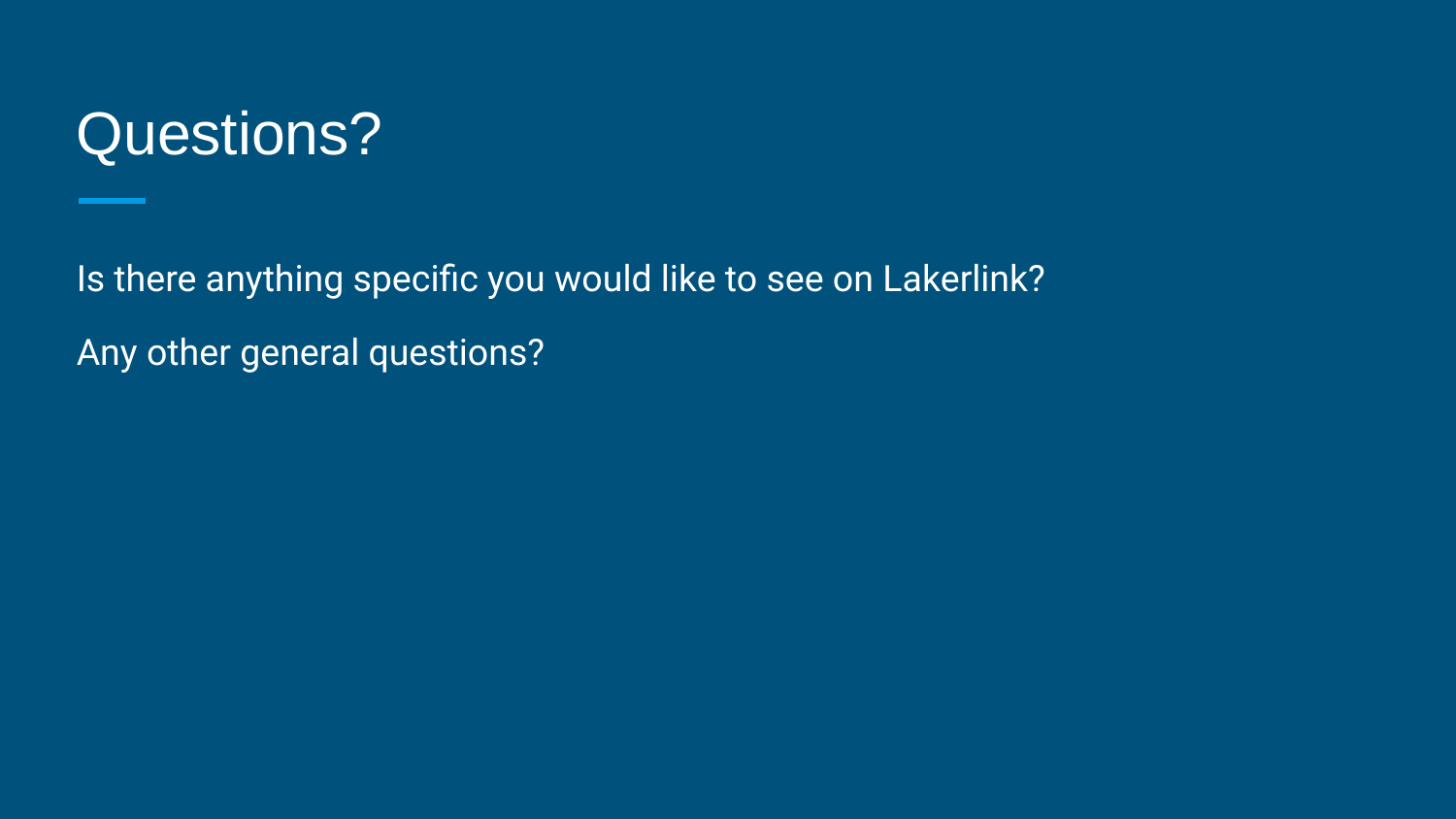

# Questions?
Is there anything specific you would like to see on Lakerlink?
Any other general questions?